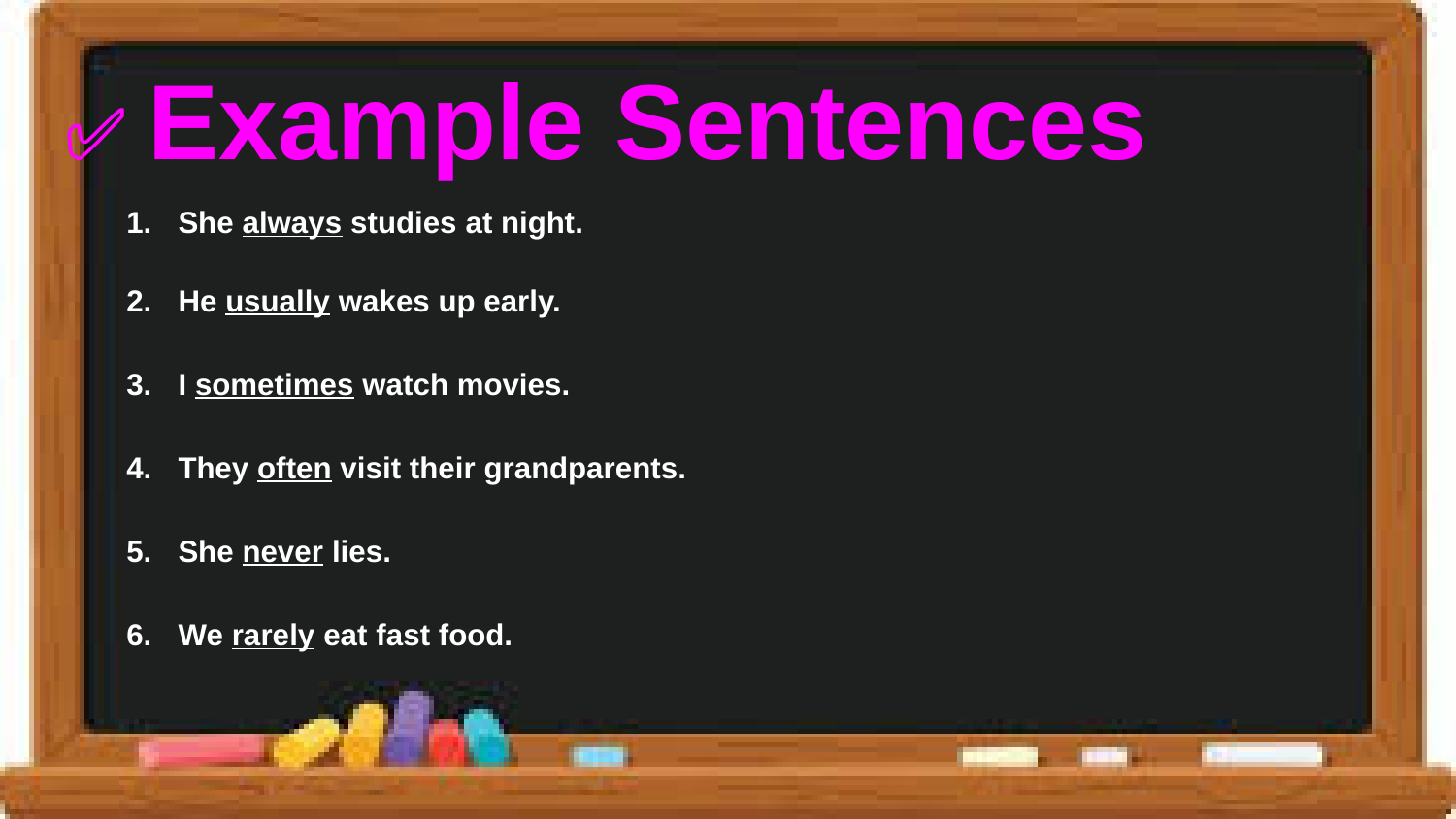

# ✅ Example Sentences
She always studies at night.
He usually wakes up early.
I sometimes watch movies.
They often visit their grandparents.
She never lies.
We rarely eat fast food.